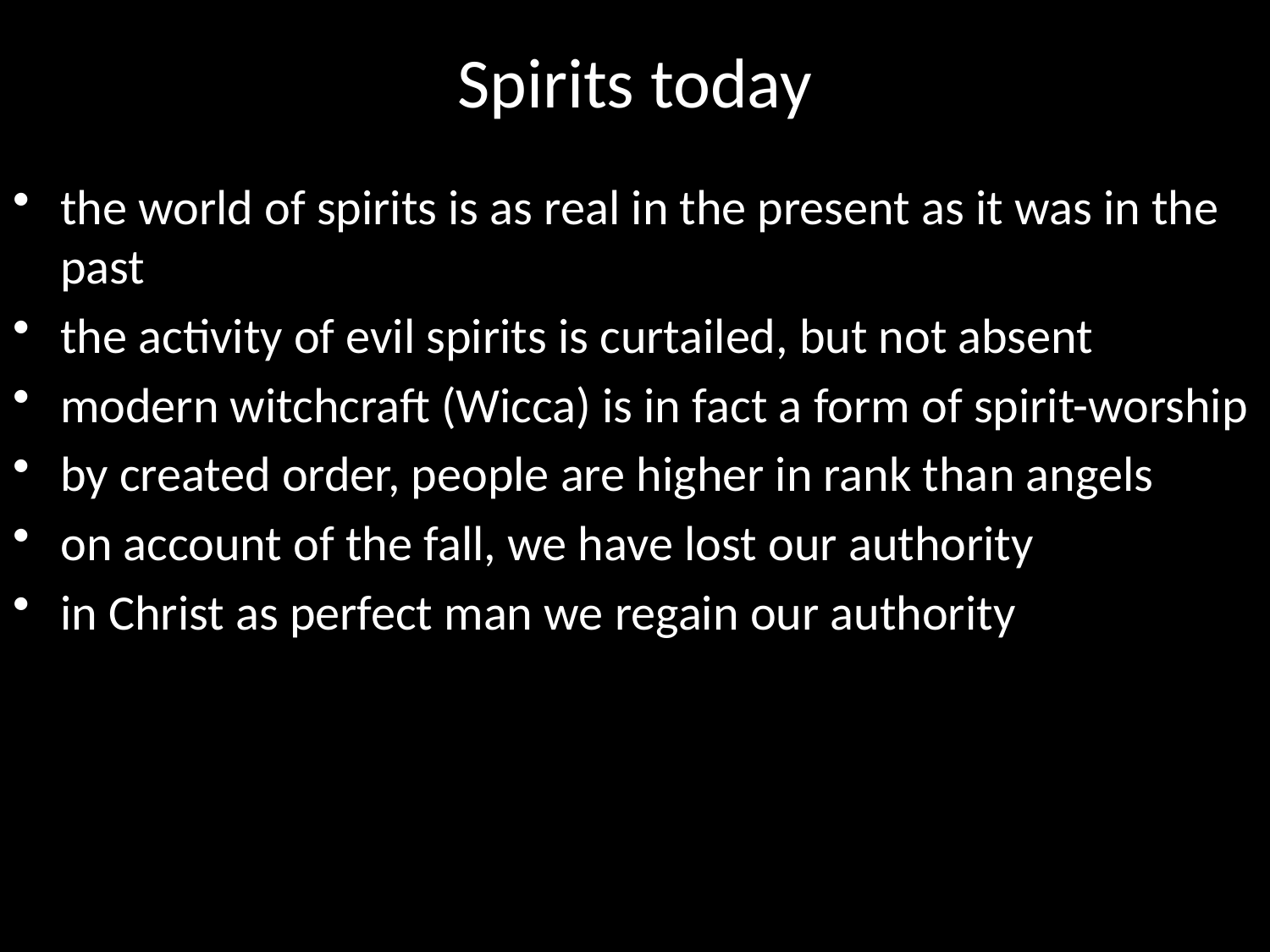

# Spirits today
the world of spirits is as real in the present as it was in the past
the activity of evil spirits is curtailed, but not absent
modern witchcraft (Wicca) is in fact a form of spirit-worship
by created order, people are higher in rank than angels
on account of the fall, we have lost our authority
in Christ as perfect man we regain our authority